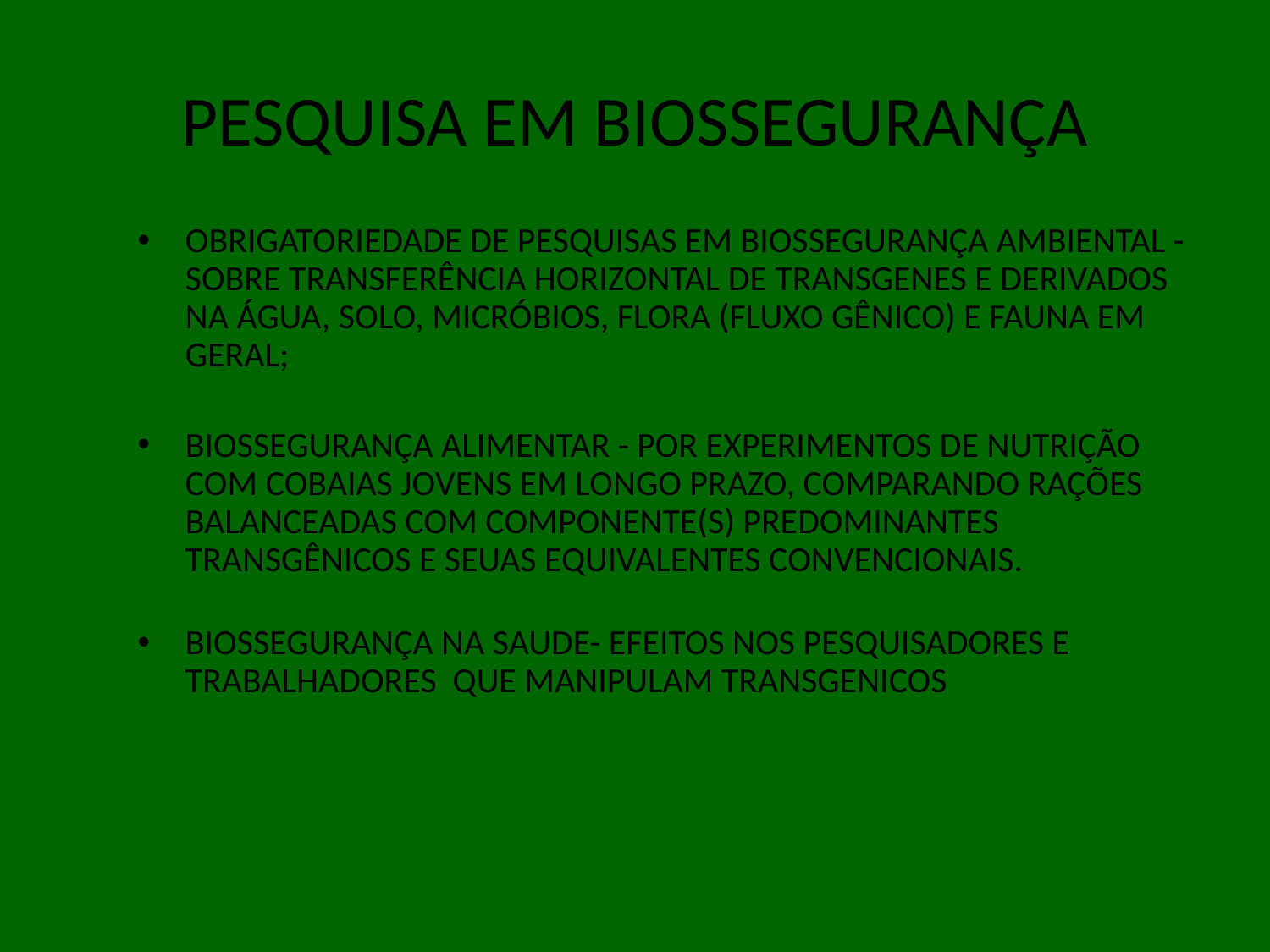

# PESQUISA EM BIOSSEGURANÇA
OBRIGATORIEDADE DE PESQUISAS EM BIOSSEGURANÇA AMBIENTAL - SOBRE TRANSFERÊNCIA HORIZONTAL DE TRANSGENES E DERIVADOS NA ÁGUA, SOLO, MICRÓBIOS, FLORA (FLUXO GÊNICO) E FAUNA EM GERAL;

BIOSSEGURANÇA ALIMENTAR - POR EXPERIMENTOS DE NUTRIÇÃO COM COBAIAS JOVENS EM LONGO PRAZO, COMPARANDO RAÇÕES BALANCEADAS COM COMPONENTE(S) PREDOMINANTES TRANSGÊNICOS E SEUAS EQUIVALENTES CONVENCIONAIS.
BIOSSEGURANÇA NA SAUDE- EFEITOS NOS PESQUISADORES E TRABALHADORES  QUE MANIPULAM TRANSGENICOS